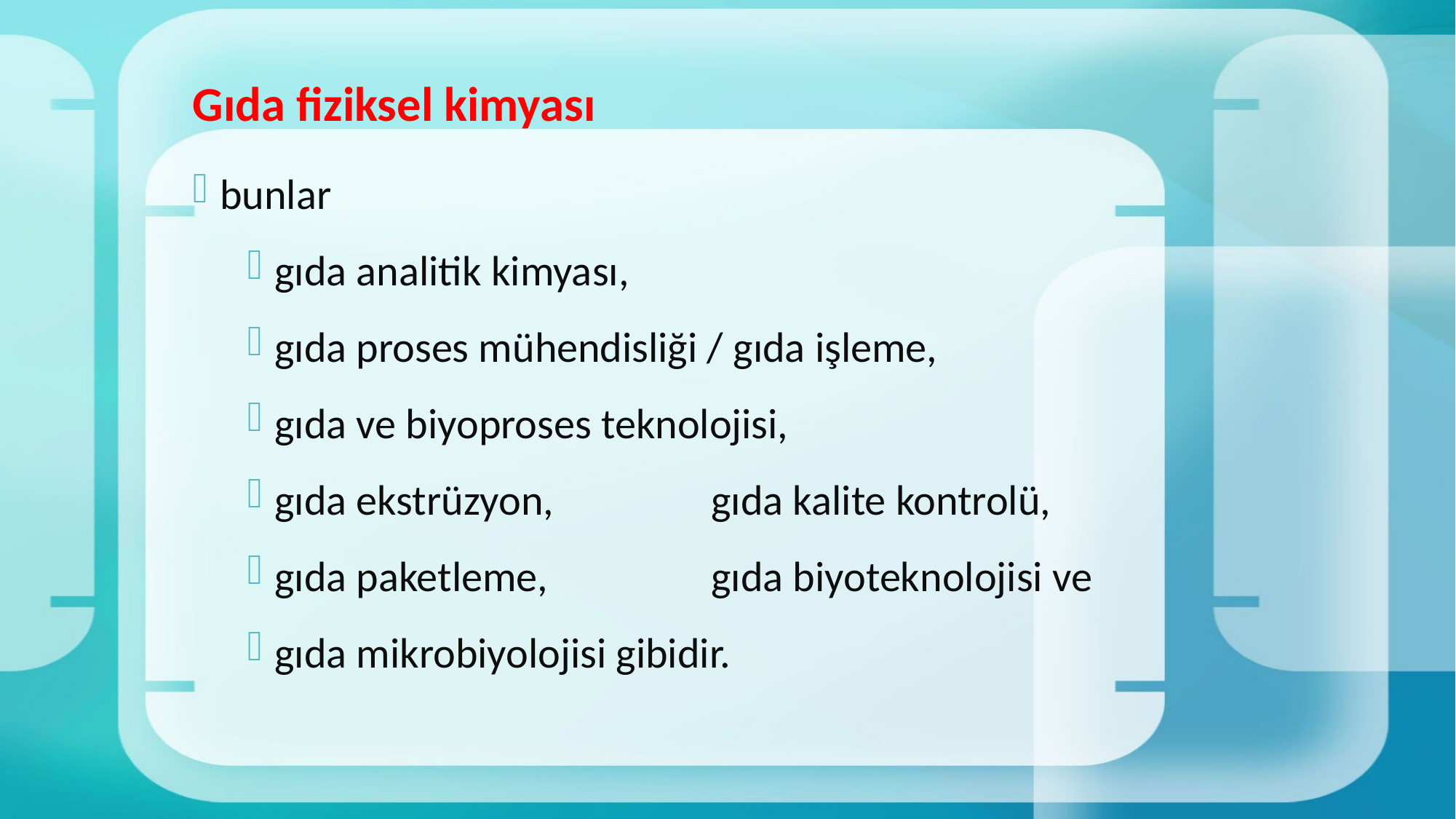

# Gıda fiziksel kimyası
bunlar
gıda analitik kimyası,
gıda proses mühendisliği / gıda işleme,
gıda ve biyoproses teknolojisi,
gıda ekstrüzyon, 		gıda kalite kontrolü,
gıda paketleme, 		gıda biyoteknolojisi ve
gıda mikrobiyolojisi gibidir.